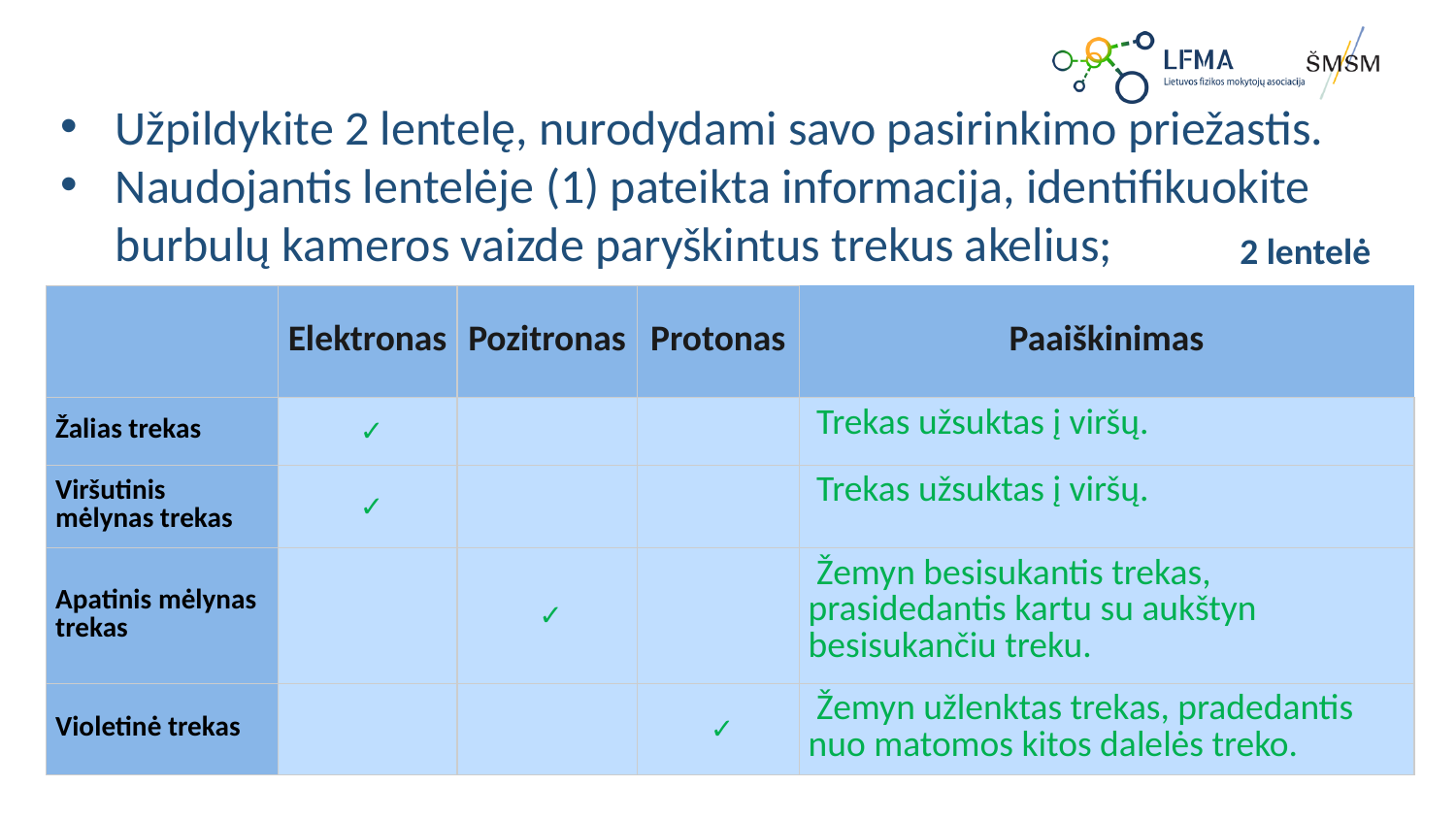

Užpildykite 2 lentelę, nurodydami savo pasirinkimo priežastis.
Naudojantis lentelėje (1) pateikta informacija, identifikuokite burbulų kameros vaizde paryškintus trekus akelius;
2 lentelė
|  | Elektronas | Pozitronas | Protonas | Paaiškinimas |
| --- | --- | --- | --- | --- |
| Žalias trekas | ✓ |  |  | Trekas užsuktas į viršų. |
| Viršutinis mėlynas trekas | ✓ |  |  | Trekas užsuktas į viršų. |
| Apatinis mėlynas trekas |  | ✓ |  | Žemyn besisukantis trekas, prasidedantis kartu su aukštyn besisukančiu treku. |
| Violetinė trekas |  |  | ✓ | Žemyn užlenktas trekas, pradedantis nuo matomos kitos dalelės treko. |